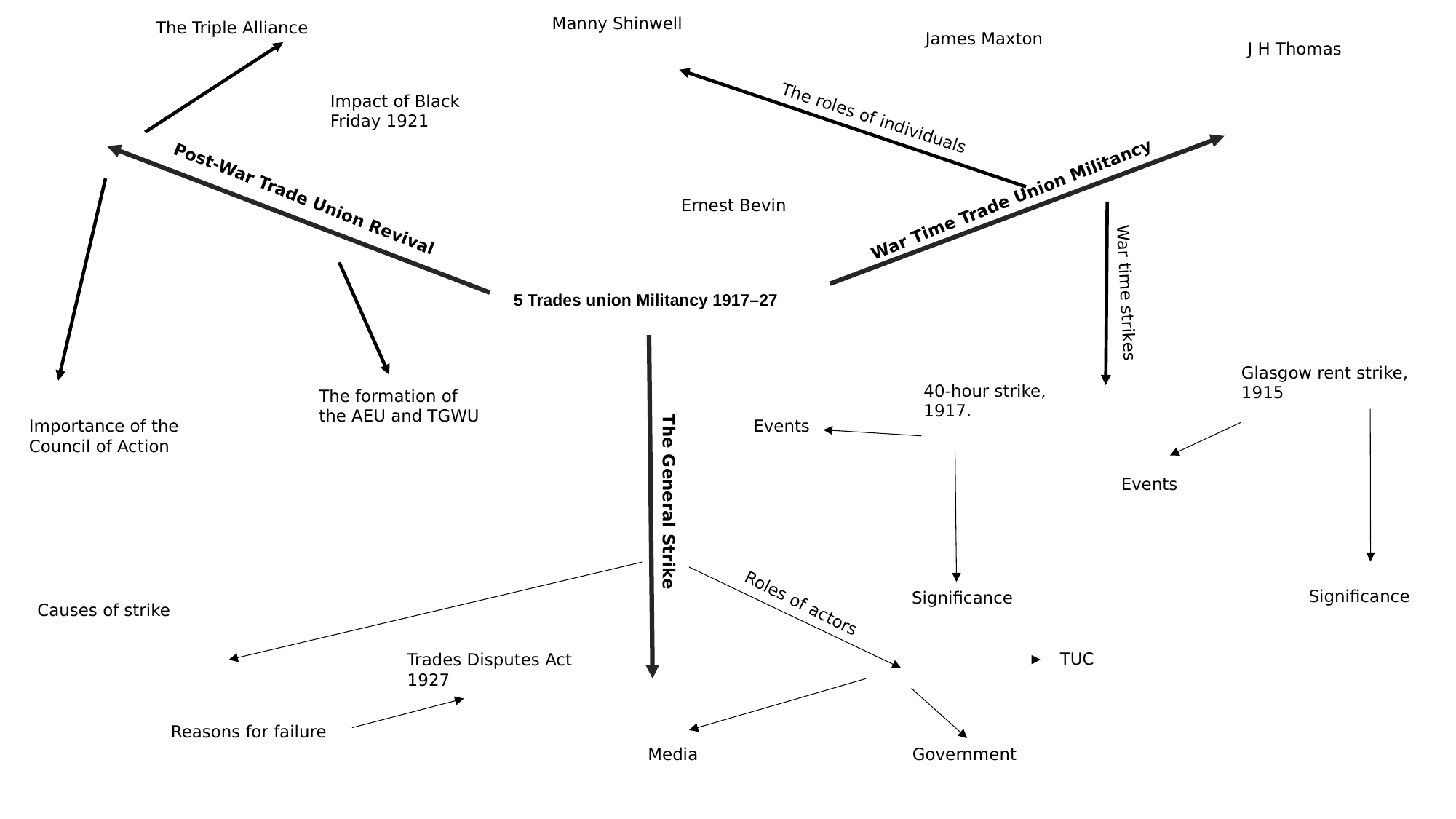

Manny Shinwell
The Triple Alliance
James Maxton
J H Thomas
Impact of Black Friday 1921
The roles of individuals
War Time Trade Union Militancy
Ernest Bevin
Post-War Trade Union Revival
War time strikes
5 Trades union Militancy 1917–27

Glasgow rent strike, 1915
40-hour strike, 1917.
The formation of the AEU and TGWU
Importance of the
Council of Action
Events
Events
The General Strike
Significance
Significance
Roles of actors
Causes of strike
TUC
Trades Disputes Act 1927
Reasons for failure
Media
Government